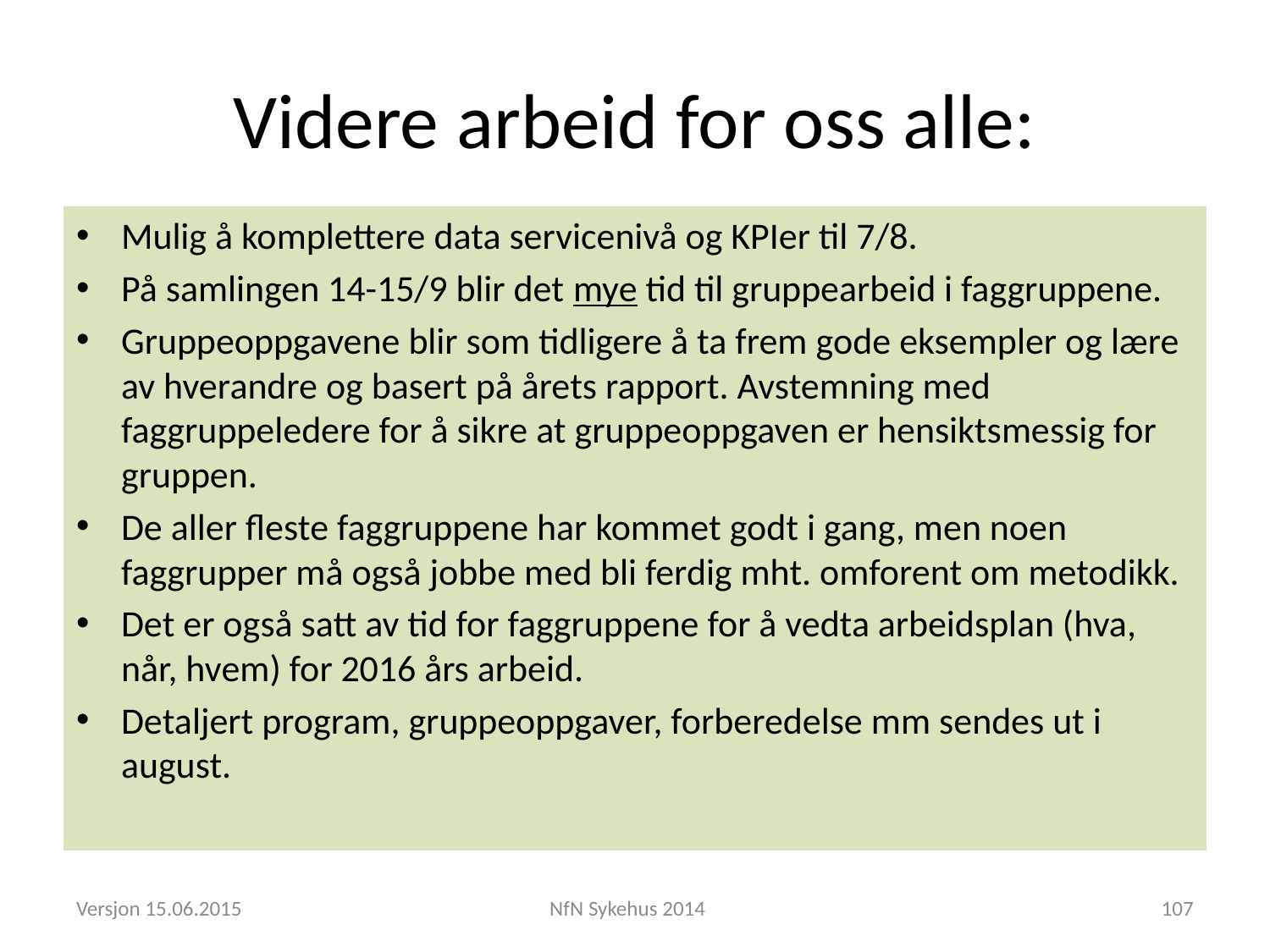

# Videre arbeid for oss alle:
Mulig å komplettere data servicenivå og KPIer til 7/8.
På samlingen 14-15/9 blir det mye tid til gruppearbeid i faggruppene.
Gruppeoppgavene blir som tidligere å ta frem gode eksempler og lære av hverandre og basert på årets rapport. Avstemning med faggruppeledere for å sikre at gruppeoppgaven er hensiktsmessig for gruppen.
De aller fleste faggruppene har kommet godt i gang, men noen faggrupper må også jobbe med bli ferdig mht. omforent om metodikk.
Det er også satt av tid for faggruppene for å vedta arbeidsplan (hva, når, hvem) for 2016 års arbeid.
Detaljert program, gruppeoppgaver, forberedelse mm sendes ut i august.
Versjon 15.06.2015
NfN Sykehus 2014
107